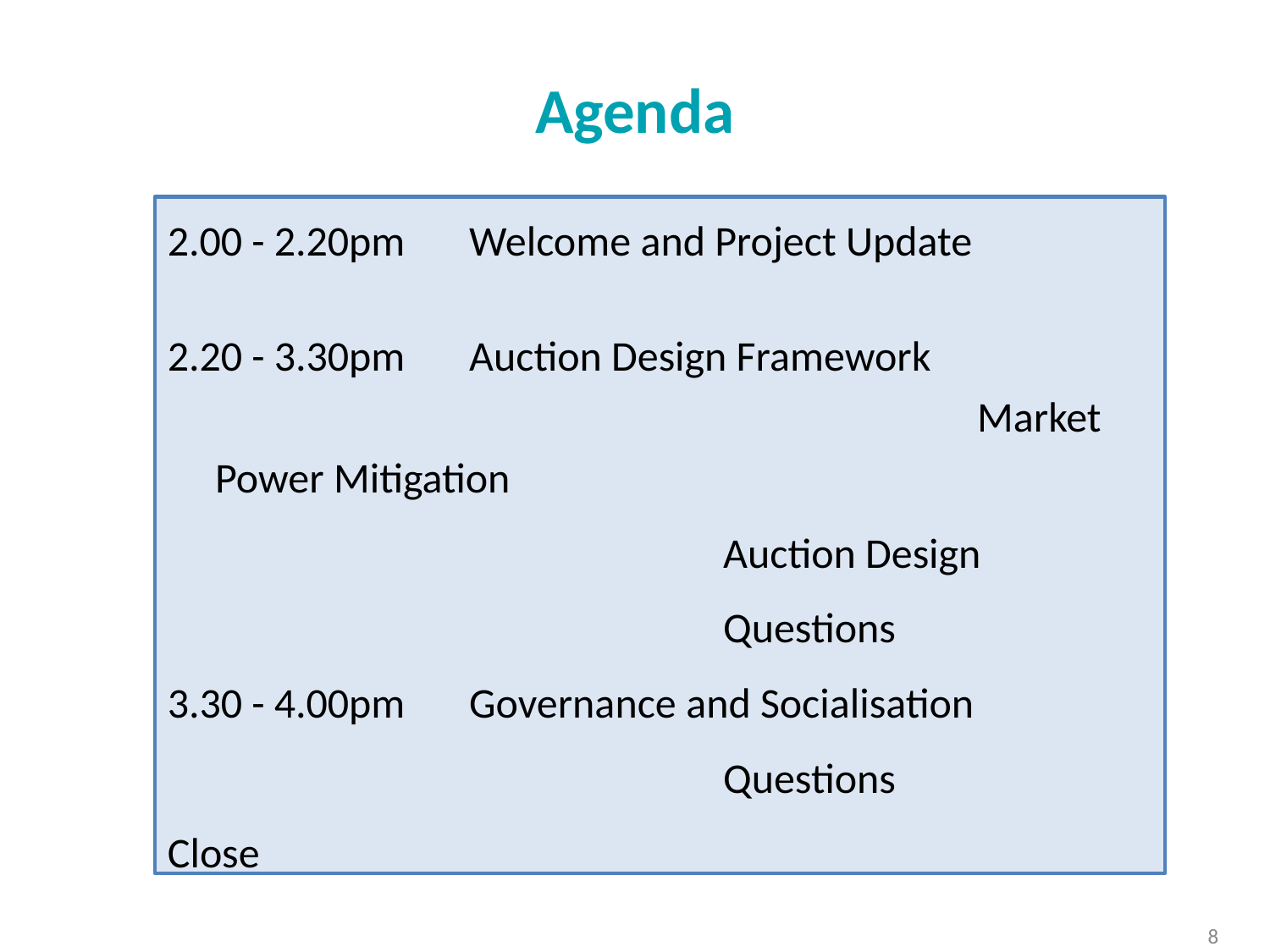

# Agenda
2.00 - 2.20pm	Welcome and Project Update

2.20 - 3.30pm	Auction Design Framework								Market Power Mitigation
					Auction Design
					Questions
3.30 - 4.00pm	Governance and Socialisation
					Questions
Close

8